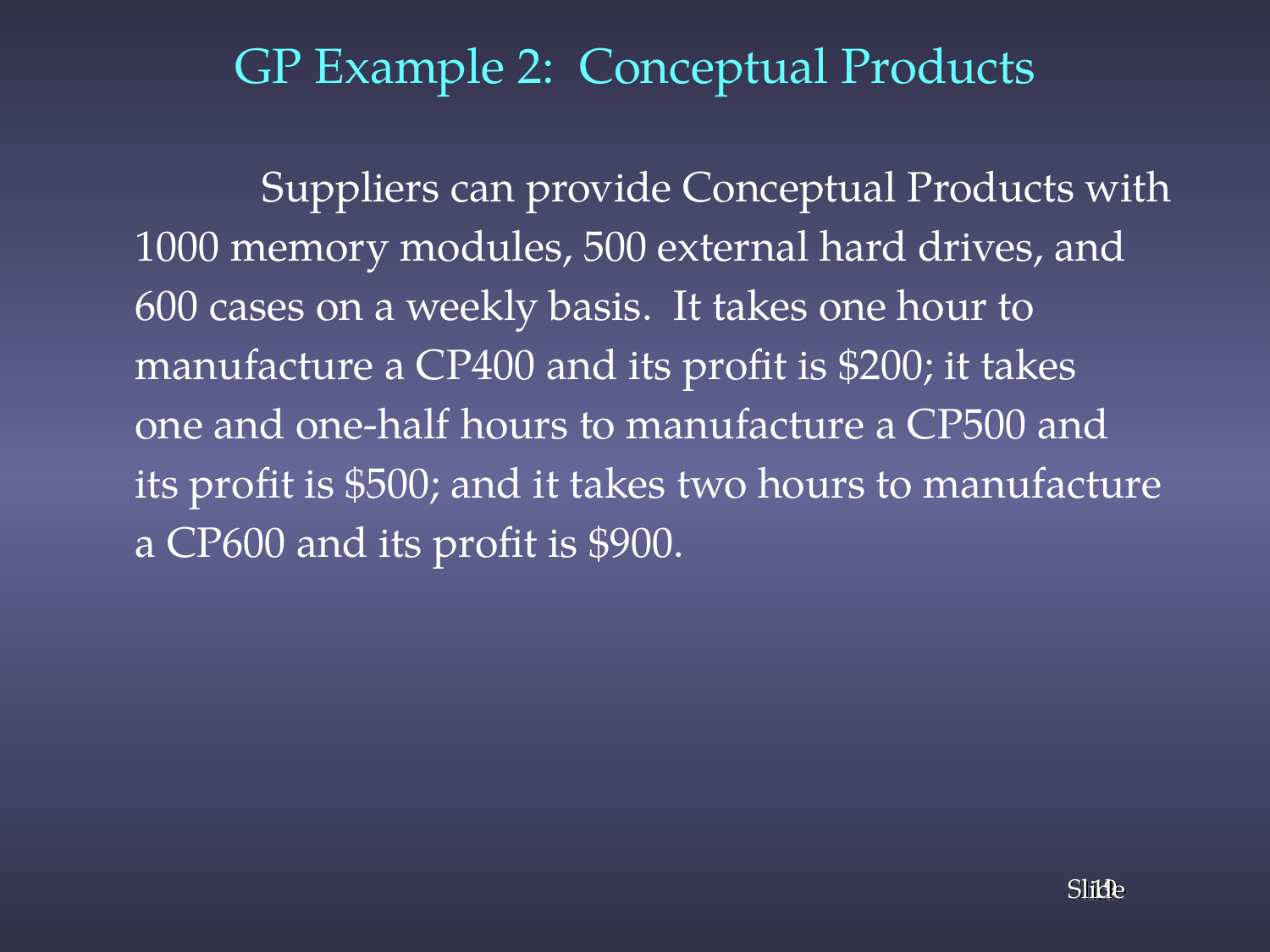

# GP Example 2:  Conceptual Products
		Suppliers can provide Conceptual Products with
	1000 memory modules, 500 external hard drives, and
	600 cases on a weekly basis.  It takes one hour to
	manufacture a CP400 and its profit is $200; it takes
	one and one-half hours to manufacture a CP500 and
	its profit is $500; and it takes two hours to manufacture
	a CP600 and its profit is $900.